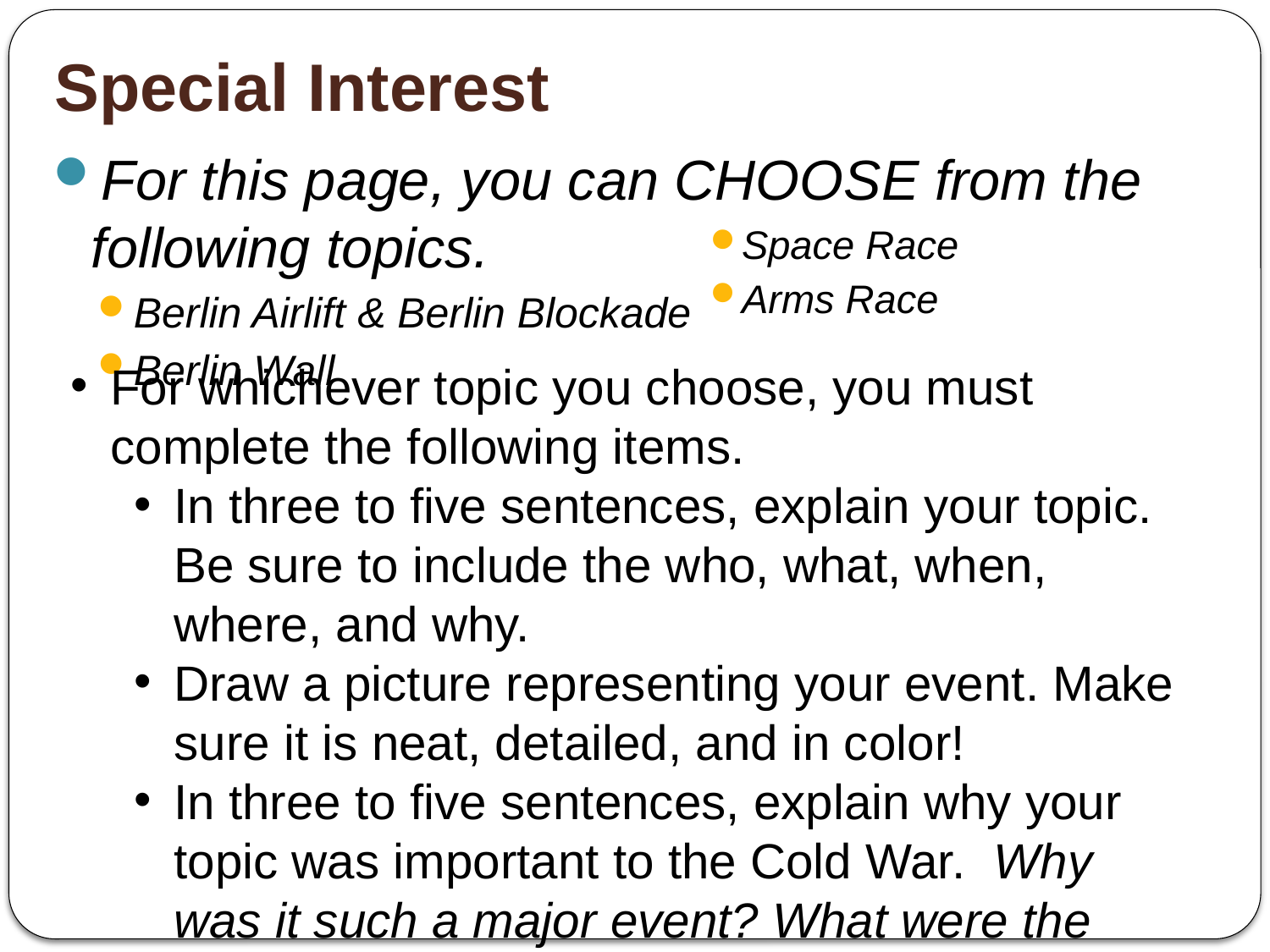

# Special Interest
For this page, you can CHOOSE from the following topics.
Berlin Airlift & Berlin Blockade
Berlin Wall

Space Race
Arms Race

For whichever topic you choose, you must complete the following items.
In three to five sentences, explain your topic. Be sure to include the who, what, when, where, and why.
Draw a picture representing your event. Make sure it is neat, detailed, and in color!
In three to five sentences, explain why your topic was important to the Cold War.  Why was it such a major event? What were the effects of this event?